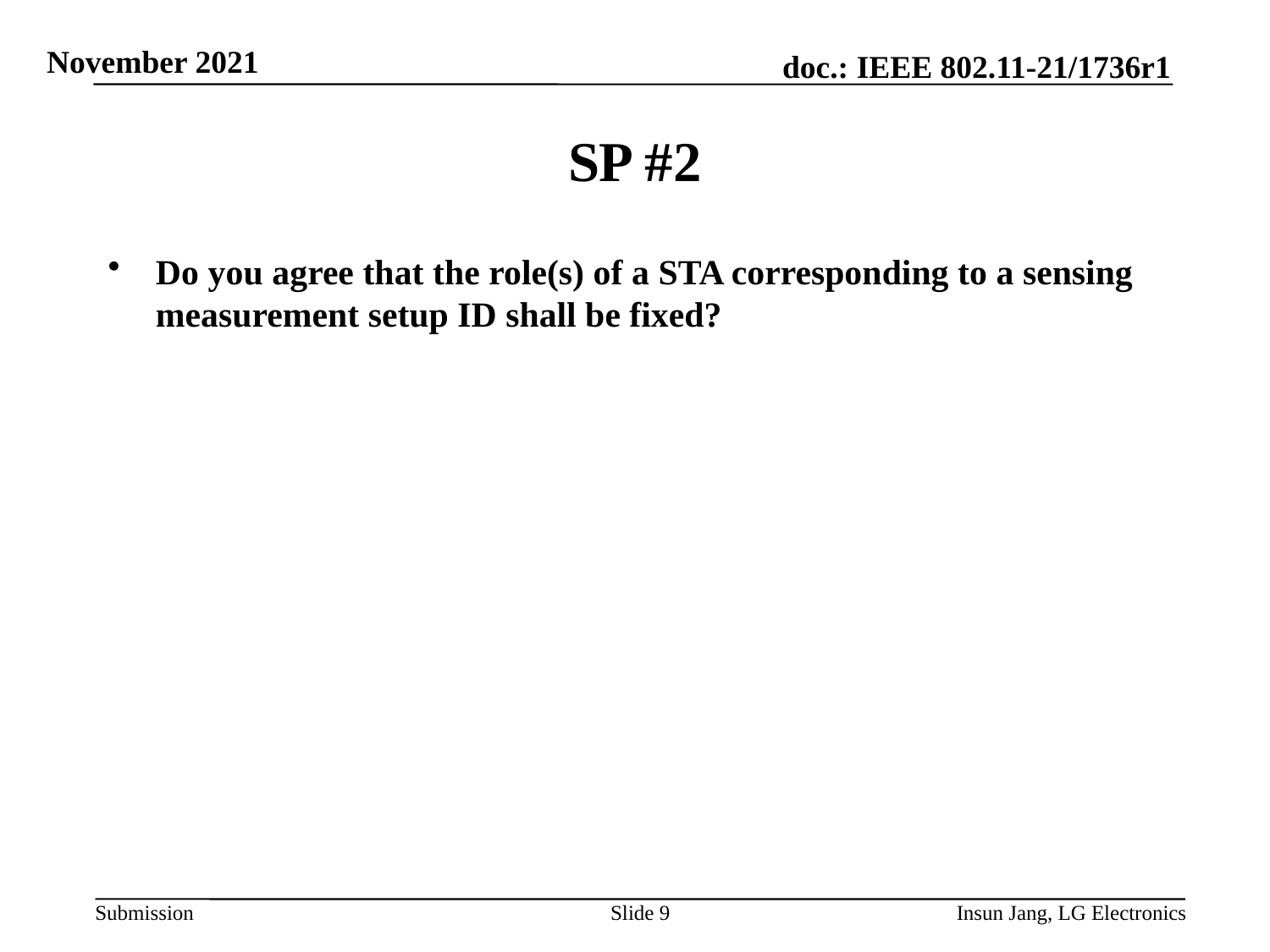

# SP #2
Do you agree that the role(s) of a STA corresponding to a sensing measurement setup ID shall be fixed?

Slide 9
Insun Jang, LG Electronics